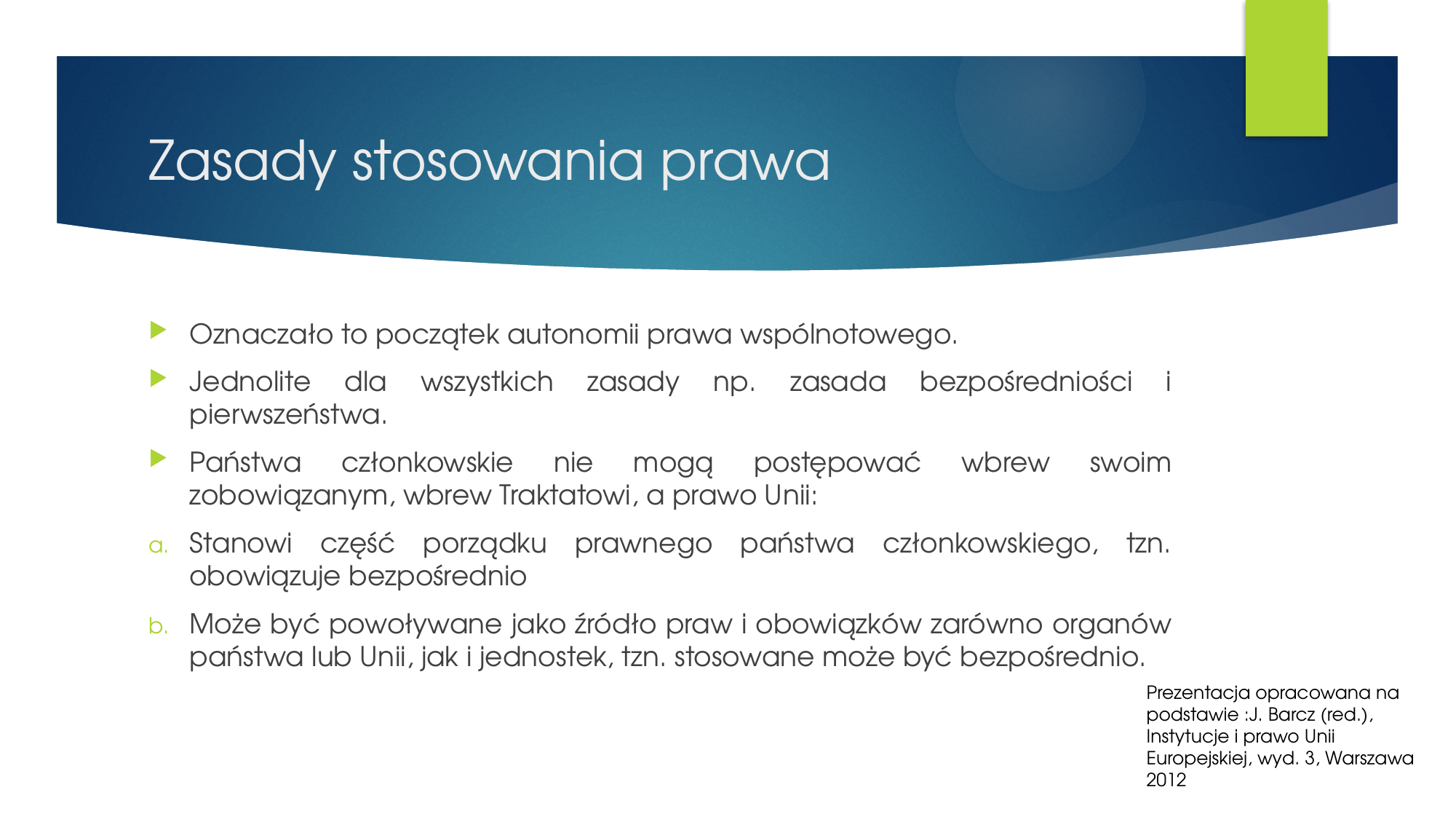

# Zasady stosowania prawa
Oznaczało to początek autonomii prawa wspólnotowego.
Jednolite dla wszystkich zasady np. zasada bezpośredniości i pierwszeństwa.
Państwa członkowskie nie mogą postępować wbrew swoim zobowiązanym, wbrew Traktatowi, a prawo Unii:
Stanowi część porządku prawnego państwa członkowskiego, tzn. obowiązuje bezpośrednio
Może być powoływane jako źródło praw i obowiązków zarówno organów państwa lub Unii, jak i jednostek, tzn. stosowane może być bezpośrednio.
Prezentacja opracowana na podstawie :J. Barcz (red.), Instytucje i prawo Unii Europejskiej, wyd. 3, Warszawa 2012